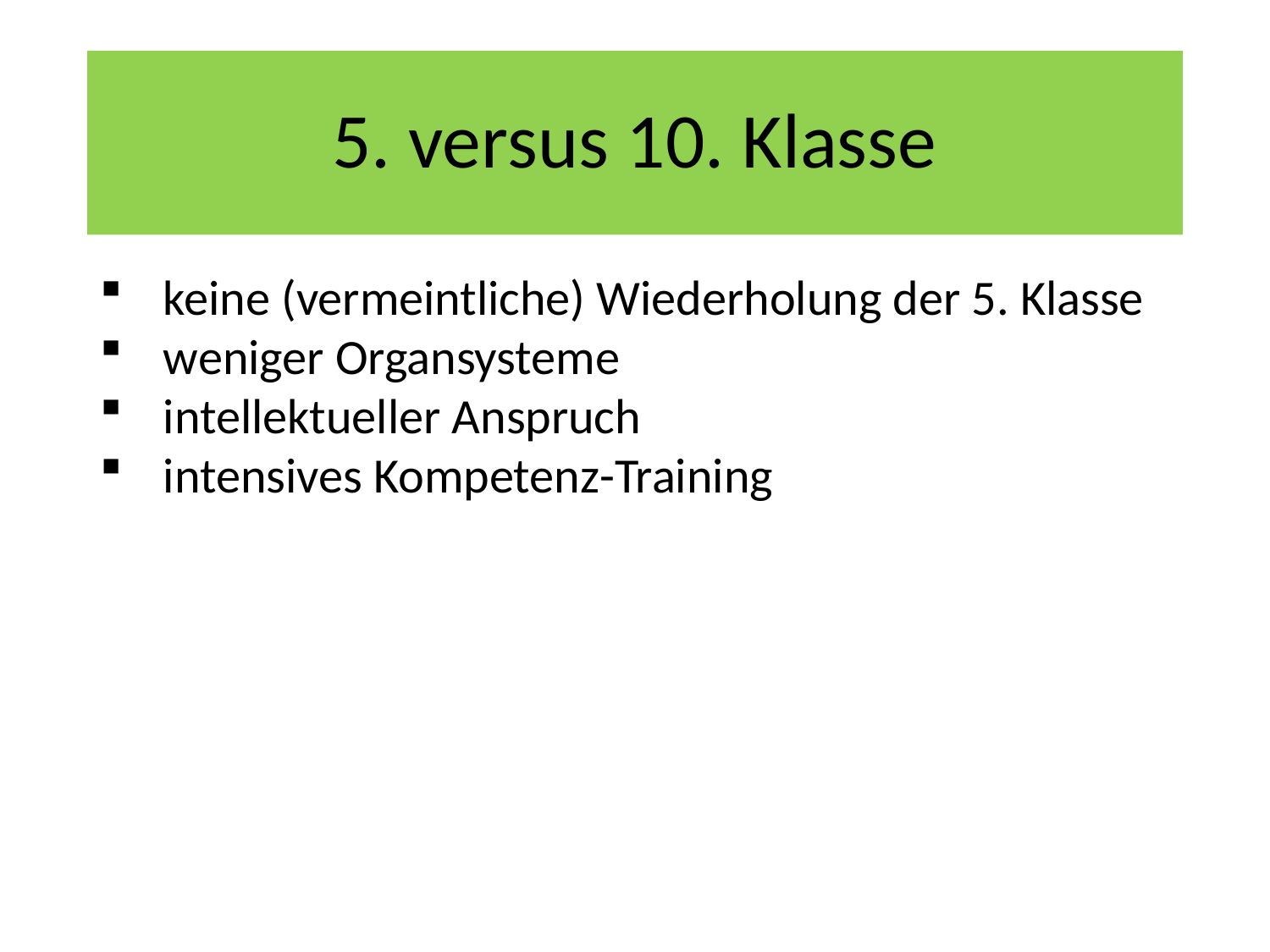

# 5. versus 10. Klasse
keine (vermeintliche) Wiederholung der 5. Klasse
weniger Organsysteme
intellektueller Anspruch
intensives Kompetenz-Training